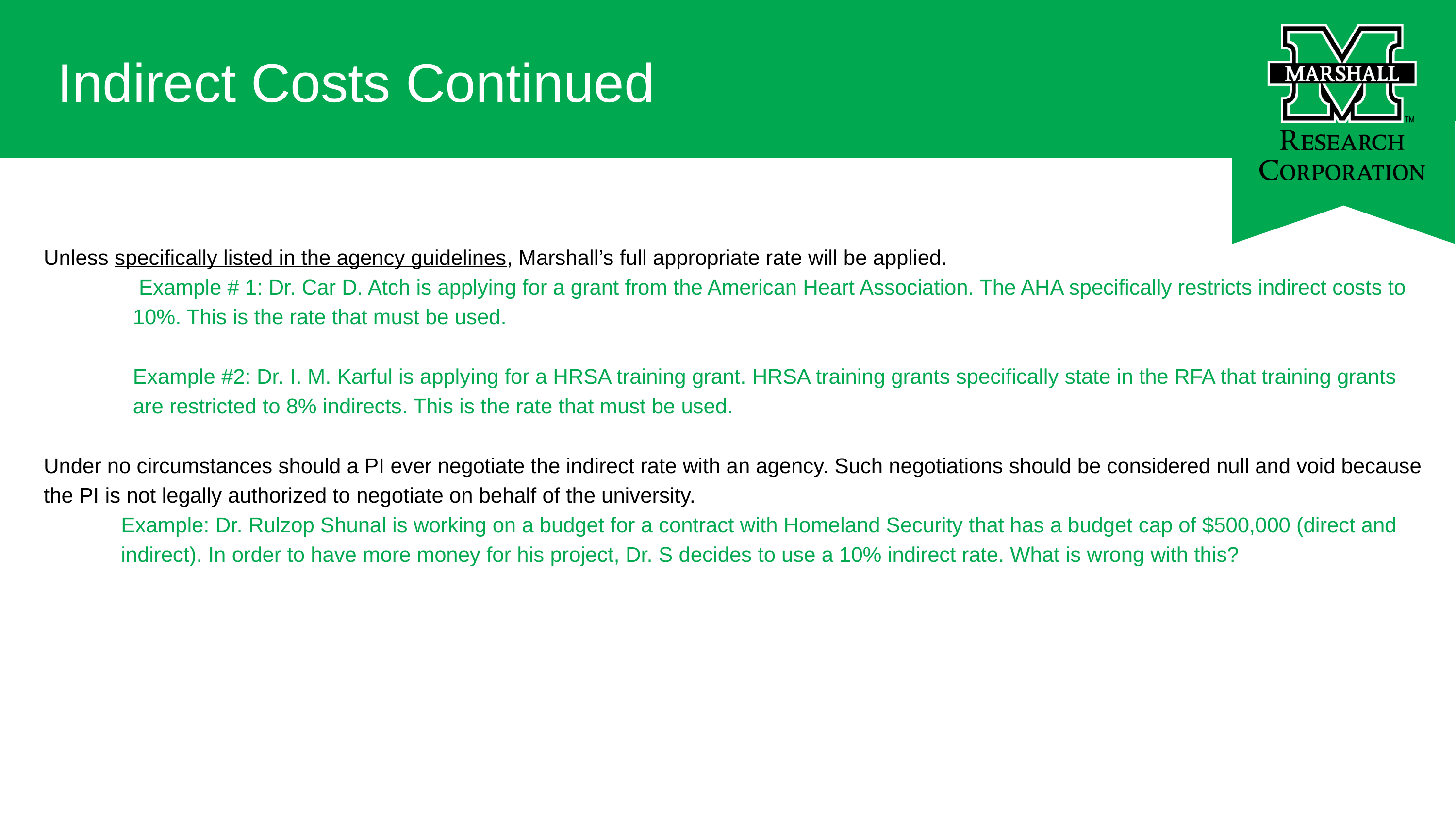

Indirect Costs Continued
Unless specifically listed in the agency guidelines, Marshall’s full appropriate rate will be applied.
                Example # 1: Dr. Car D. Atch is applying for a grant from the American Heart Association. The AHA specifically restricts indirect costs to
               10%. This is the rate that must be used.

               Example #2: Dr. I. M. Karful is applying for a HRSA training grant. HRSA training grants specifically state in the RFA that training grants
               are restricted to 8% indirects. This is the rate that must be used.

Under no circumstances should a PI ever negotiate the indirect rate with an agency. Such negotiations should be considered null and void because the PI is not legally authorized to negotiate on behalf of the university.
             Example: Dr. Rulzop Shunal is working on a budget for a contract with Homeland Security that has a budget cap of $500,000 (direct and
             indirect). In order to have more money for his project, Dr. S decides to use a 10% indirect rate. What is wrong with this?